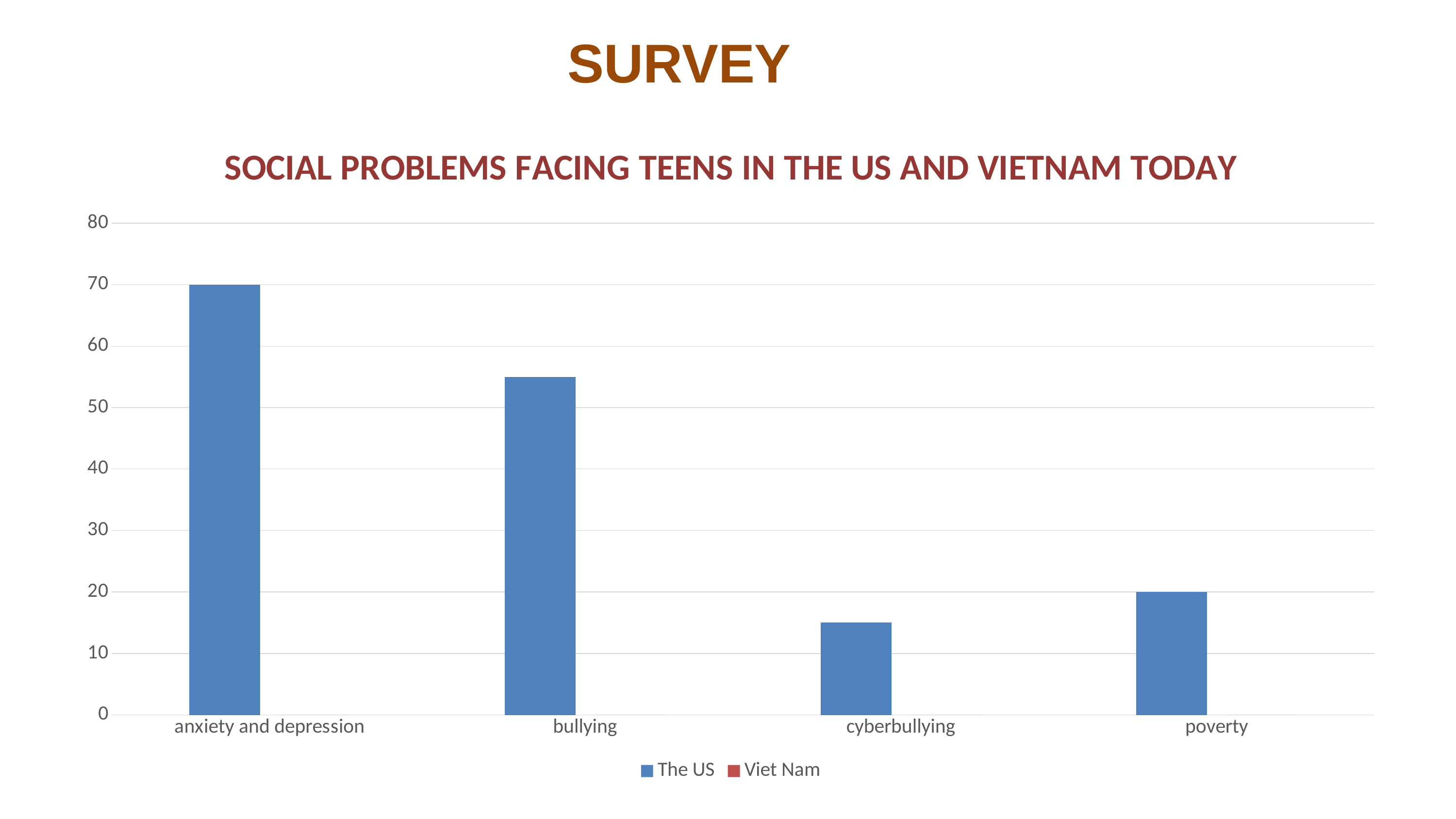

# SURVEY

### Chart: SOCIAL PROBLEMS FACING TEENS IN THE US AND VIETNAM TODAY

| Category | The US | Viet Nam |
|---|---|---|
| anxiety and depression | 70.0 | 0.0 |
| bullying | 55.0 | 0.0 |
| cyberbullying | 15.0 | 0.0 |
| poverty | 20.0 | 0.0 |